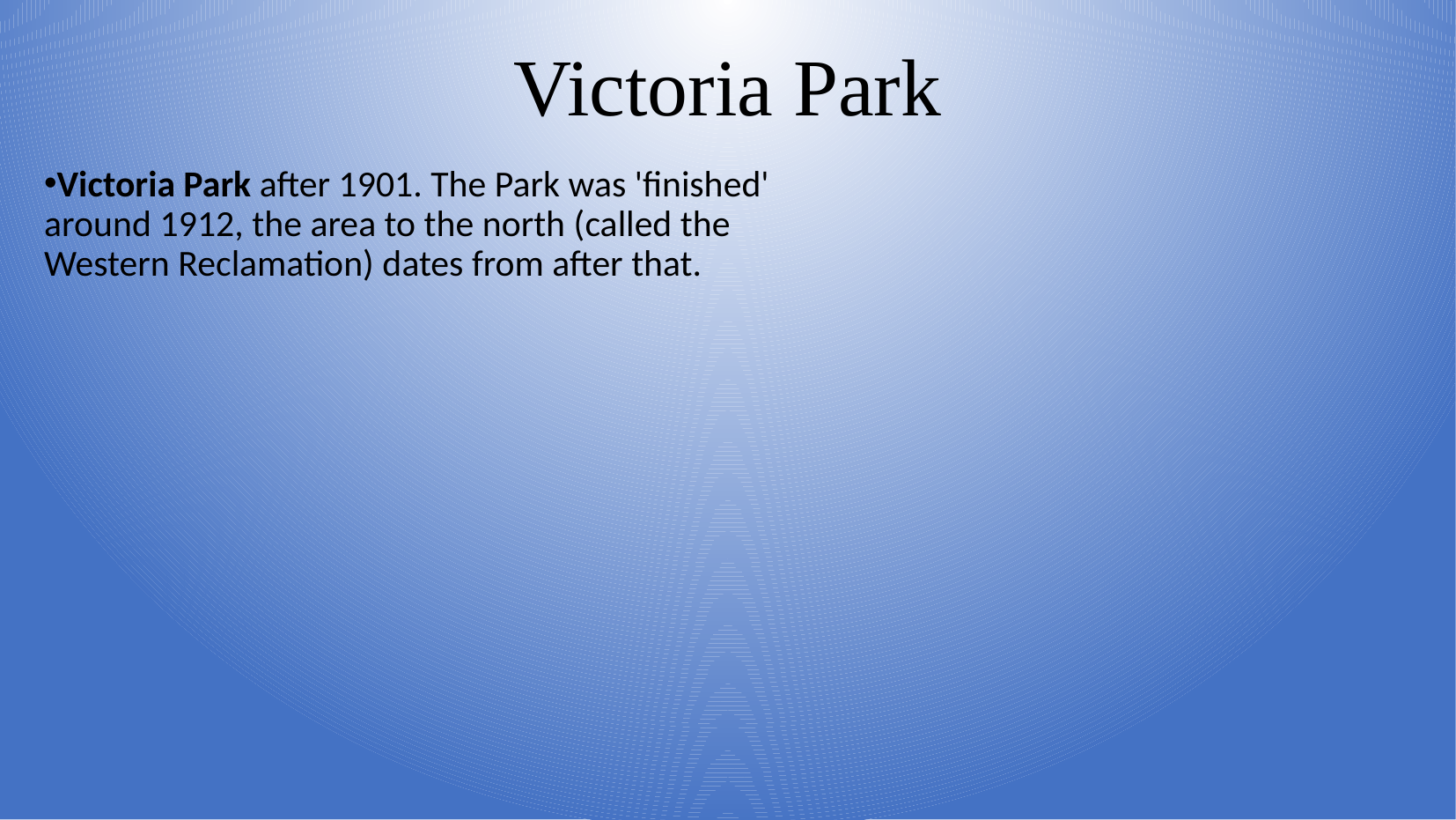

Victoria Park
Victoria Park after 1901. The Park was 'finished' around 1912, the area to the north (called the Western Reclamation) dates from after that.